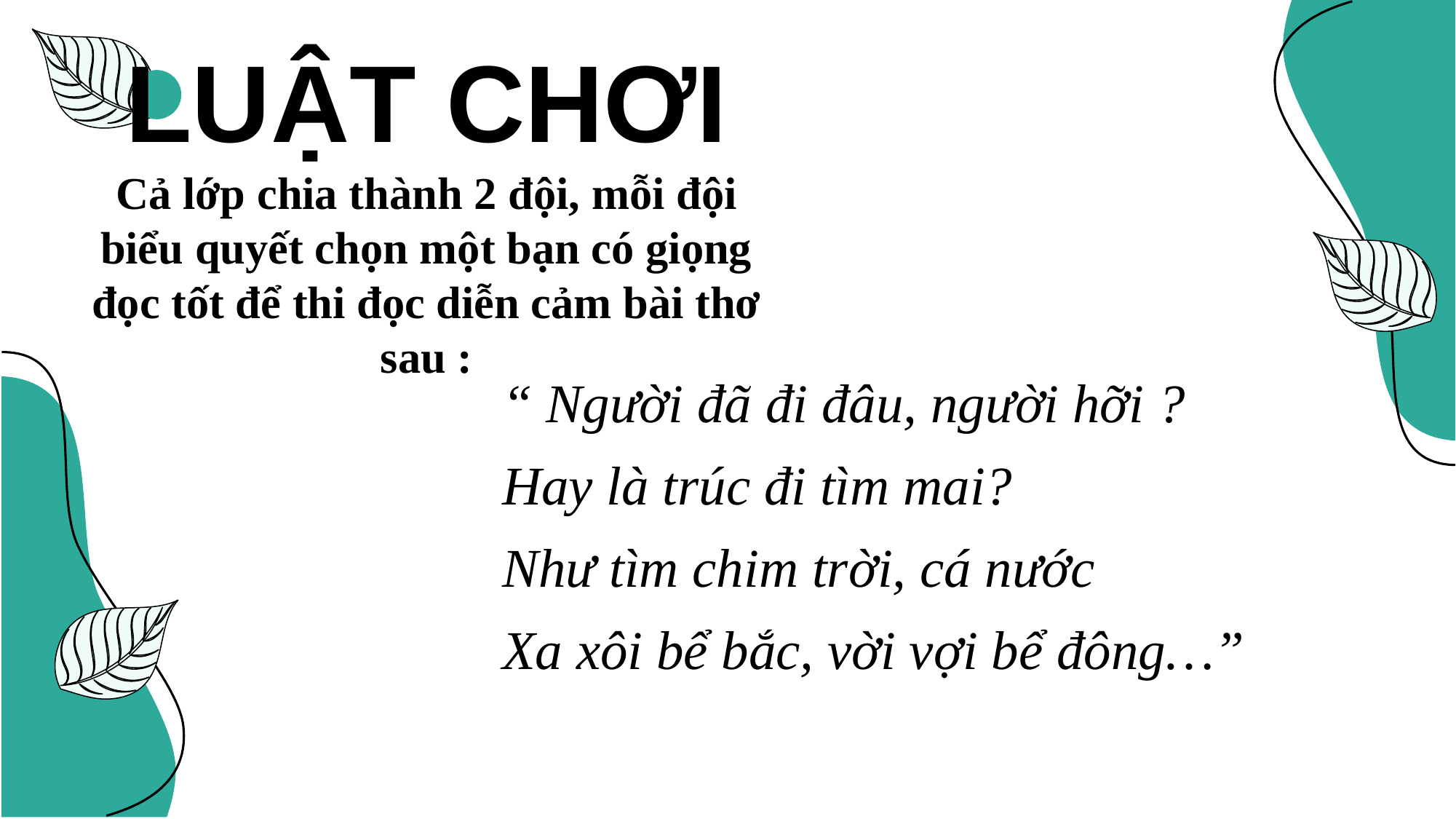

LUẬT CHƠI
Cả lớp chia thành 2 đội, mỗi đội biểu quyết chọn một bạn có giọng đọc tốt để thi đọc diễn cảm bài thơ sau :
“ Người đã đi đâu, người hỡi ?
Hay là trúc đi tìm mai?
Như tìm chim trời, cá nước
Xa xôi bể bắc, vời vợi bể đông…”